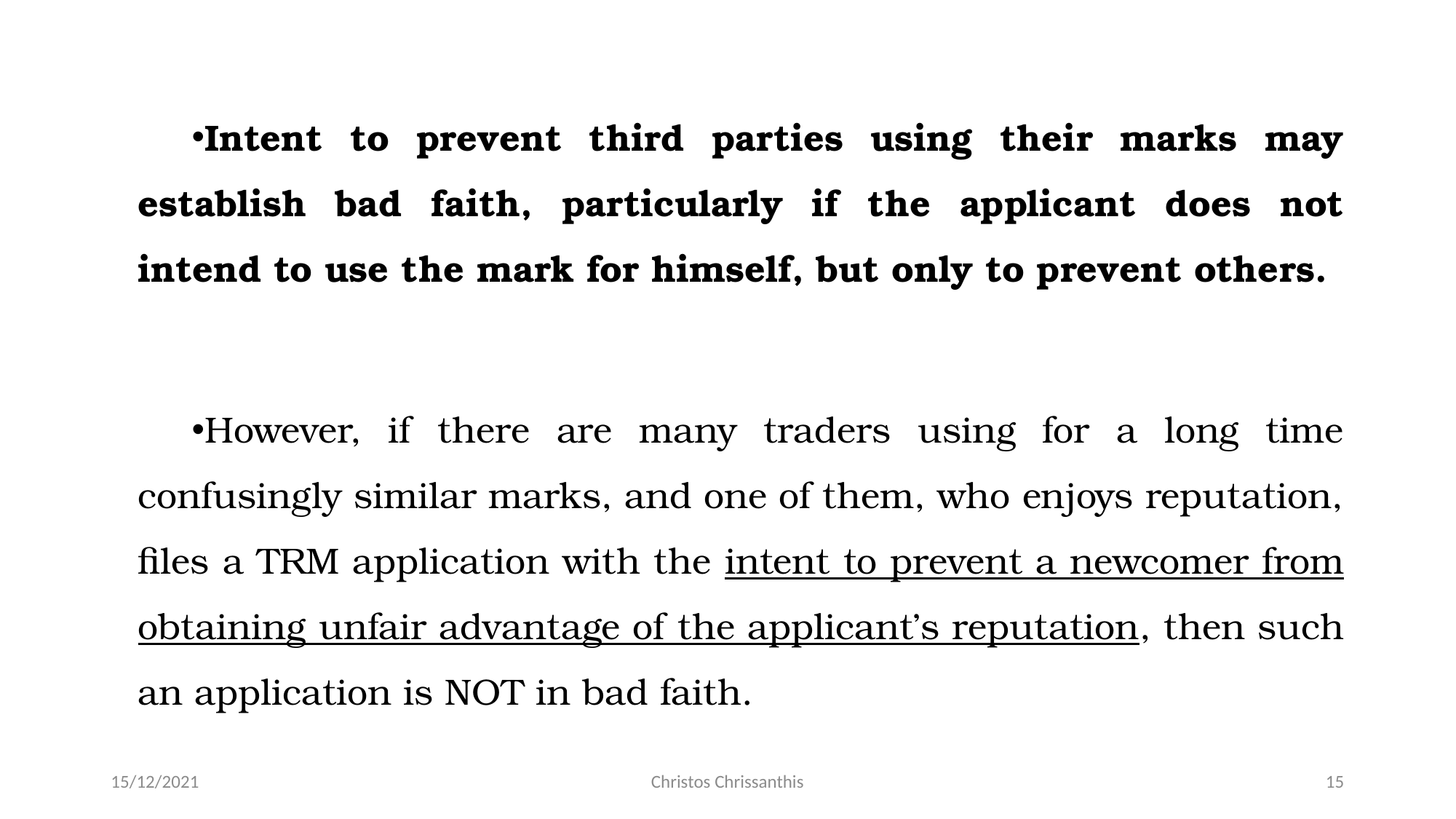

Intent to prevent third parties using their marks may establish bad faith, particularly if the applicant does not intend to use the mark for himself, but only to prevent others.

However, if there are many traders using for a long time confusingly similar marks, and one of them, who enjoys reputation, files a TRM application with the intent to prevent a newcomer from obtaining unfair advantage of the applicant’s reputation, then such an application is NOT in bad faith.

15/12/2021
Christos Chrissanthis
15